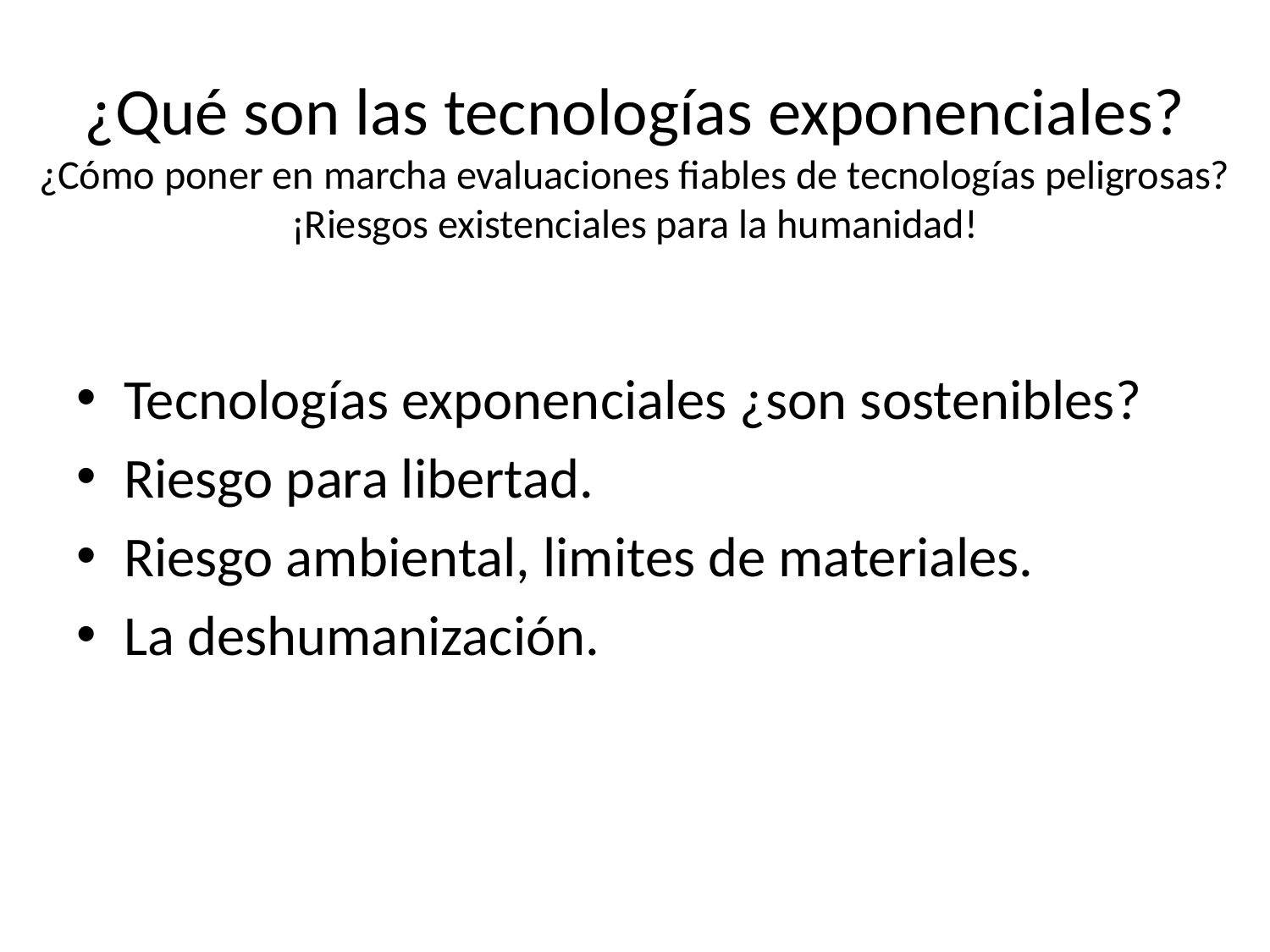

# ¿Qué son las tecnologías exponenciales? ¿Cómo poner en marcha evaluaciones fiables de tecnologías peligrosas? ¡Riesgos existenciales para la humanidad!
Tecnologías exponenciales ¿son sostenibles?
Riesgo para libertad.
Riesgo ambiental, limites de materiales.
La deshumanización.